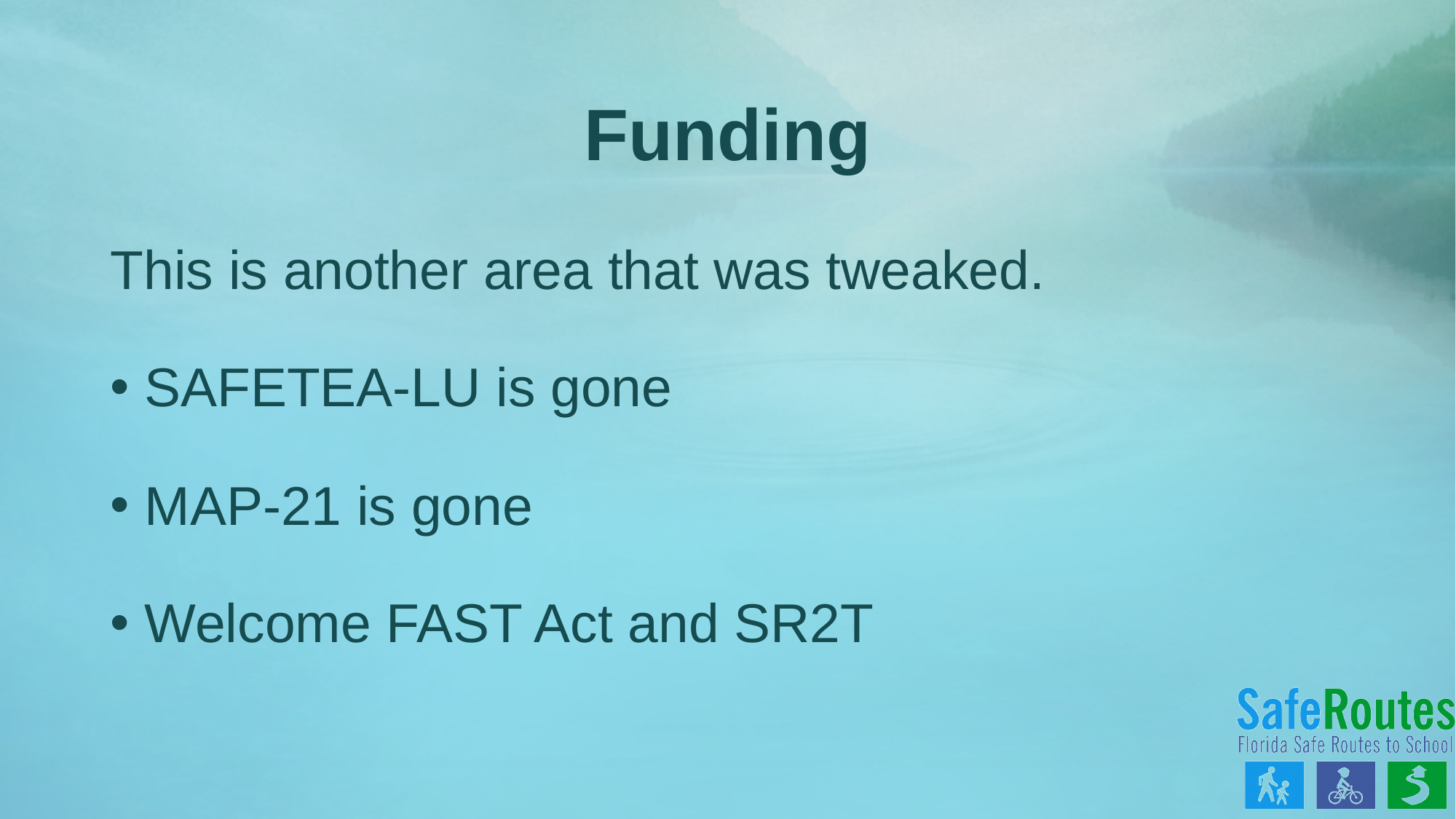

# Funding
This is another area that was tweaked.

SAFETEA-LU is gone

MAP-21 is gone

Welcome FAST Act and SR2T